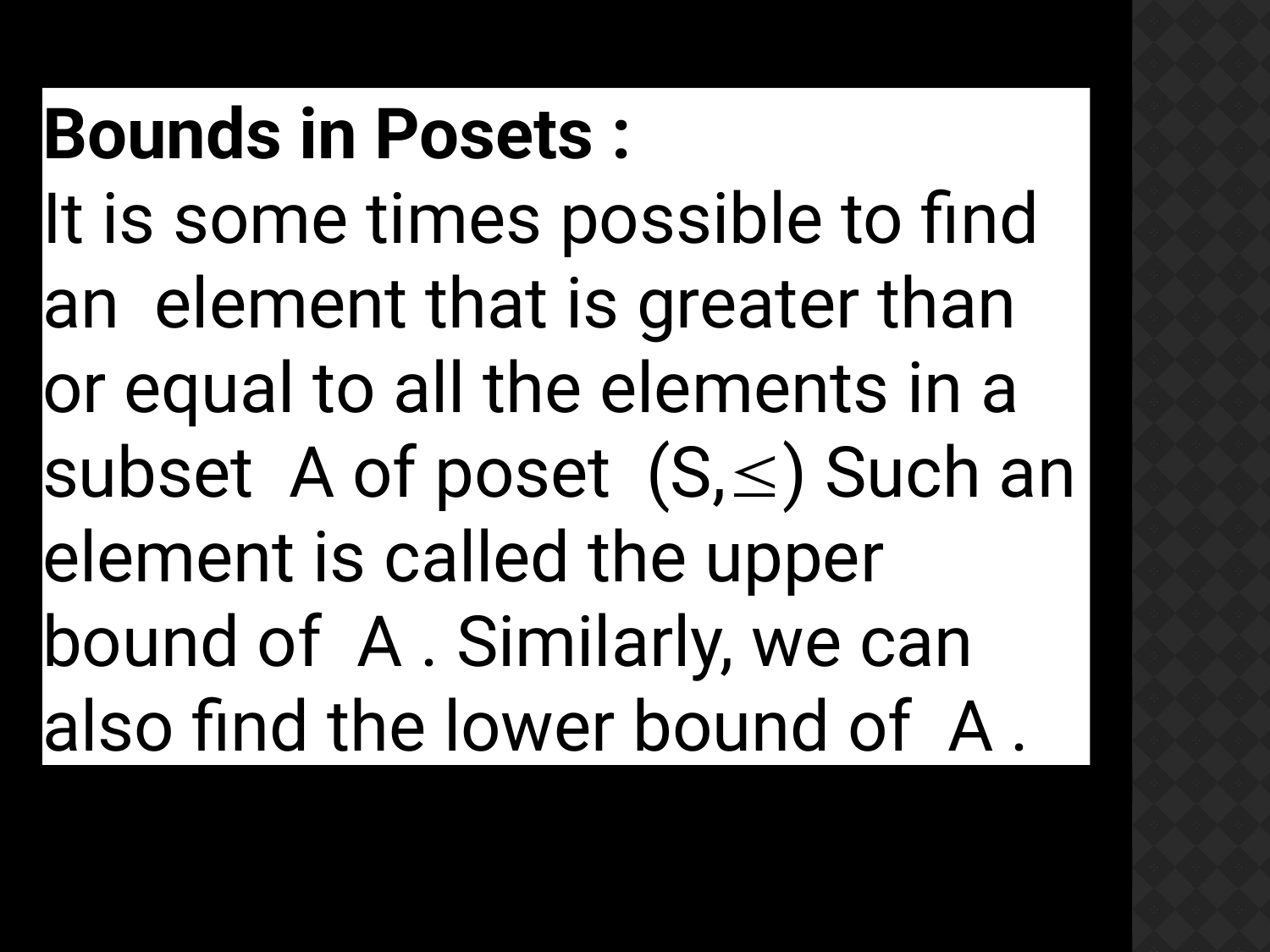

Bounds in Posets :
It is some times possible to find an  element that is greater than or equal to all the elements in a subset  A of poset  (S,≤) Such an element is called the upper bound of  A . Similarly, we can also find the lower bound of  A .